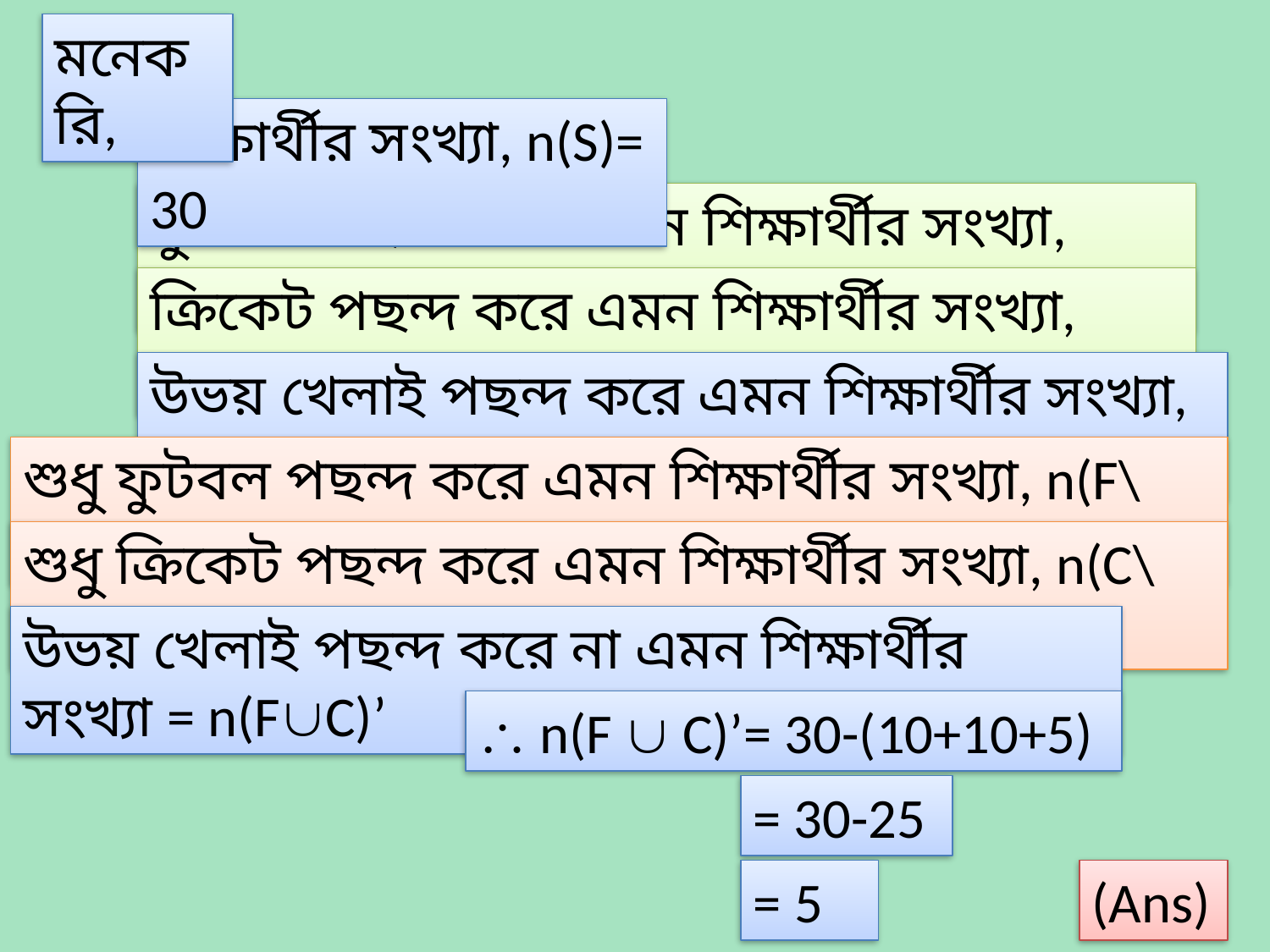

মনেকরি,
শিক্ষার্থীর সংখ্যা, n(S)= 30
ফুটবল পছন্দ করে এমন শিক্ষার্থীর সংখ্যা, n(F)= 20
ক্রিকেট পছন্দ করে এমন শিক্ষার্থীর সংখ্যা, n(C)= 15
উভয় খেলাই পছন্দ করে এমন শিক্ষার্থীর সংখ্যা, n(F∩C)=10
শুধু ফুটবল পছন্দ করে এমন শিক্ষার্থীর সংখ্যা, n(F\C)= 20-10=10
শুধু ক্রিকেট পছন্দ করে এমন শিক্ষার্থীর সংখ্যা, n(C\F)= 15-10=5
উভয় খেলাই পছন্দ করে না এমন শিক্ষার্থীর সংখ্যা = n(F∪C)’
∴ n(F ∪ C)’= 30-(10+10+5)
= 30-25
= 5
(Ans)